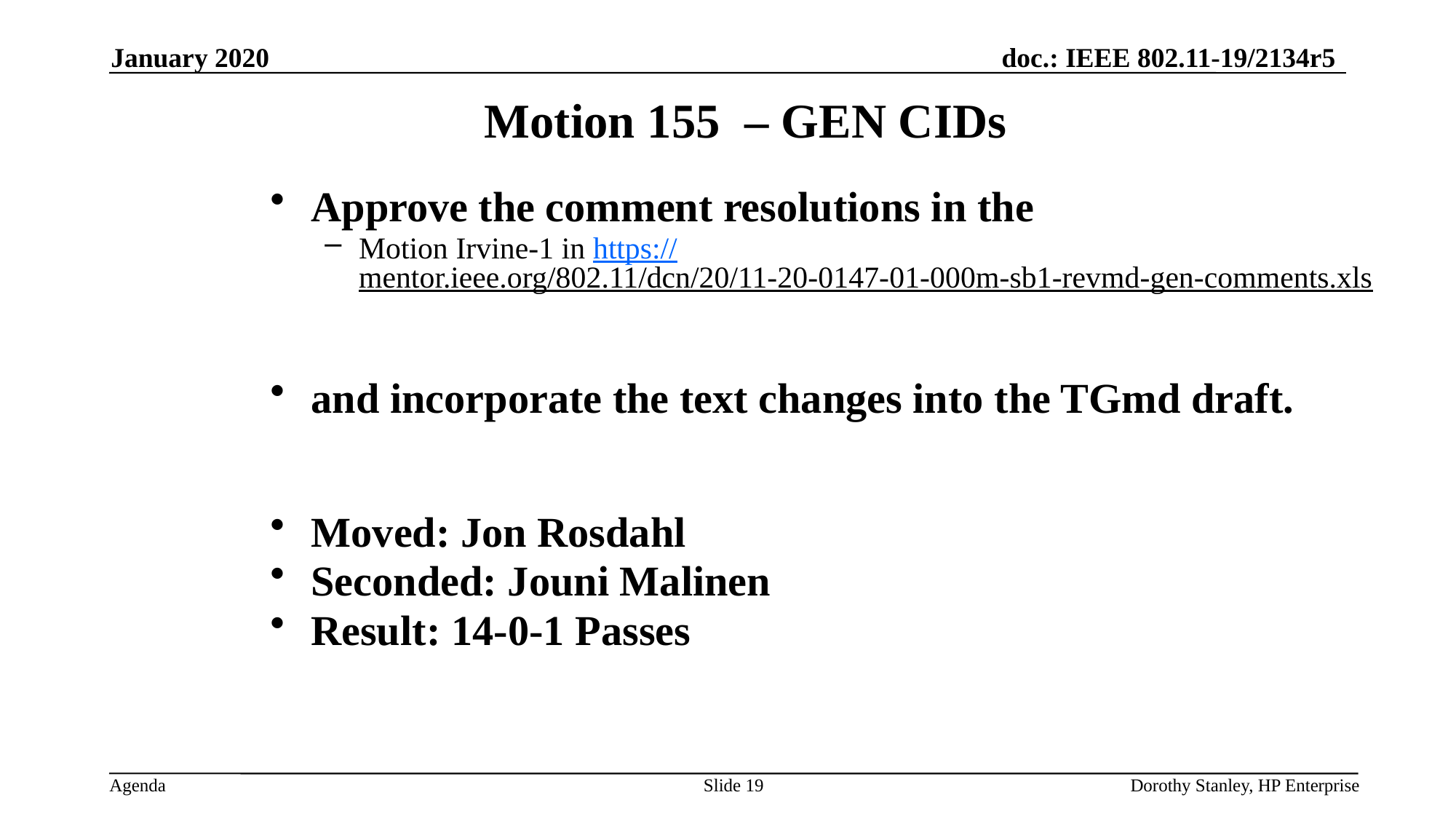

January 2020
Motion 155  – GEN CIDs
Approve the comment resolutions in the
Motion Irvine-1 in https://mentor.ieee.org/802.11/dcn/20/11-20-0147-01-000m-sb1-revmd-gen-comments.xls

and incorporate the text changes into the TGmd draft.

Moved: Jon Rosdahl
Seconded: Jouni Malinen
Result: 14-0-1 Passes

Slide 19
Dorothy Stanley, HP Enterprise